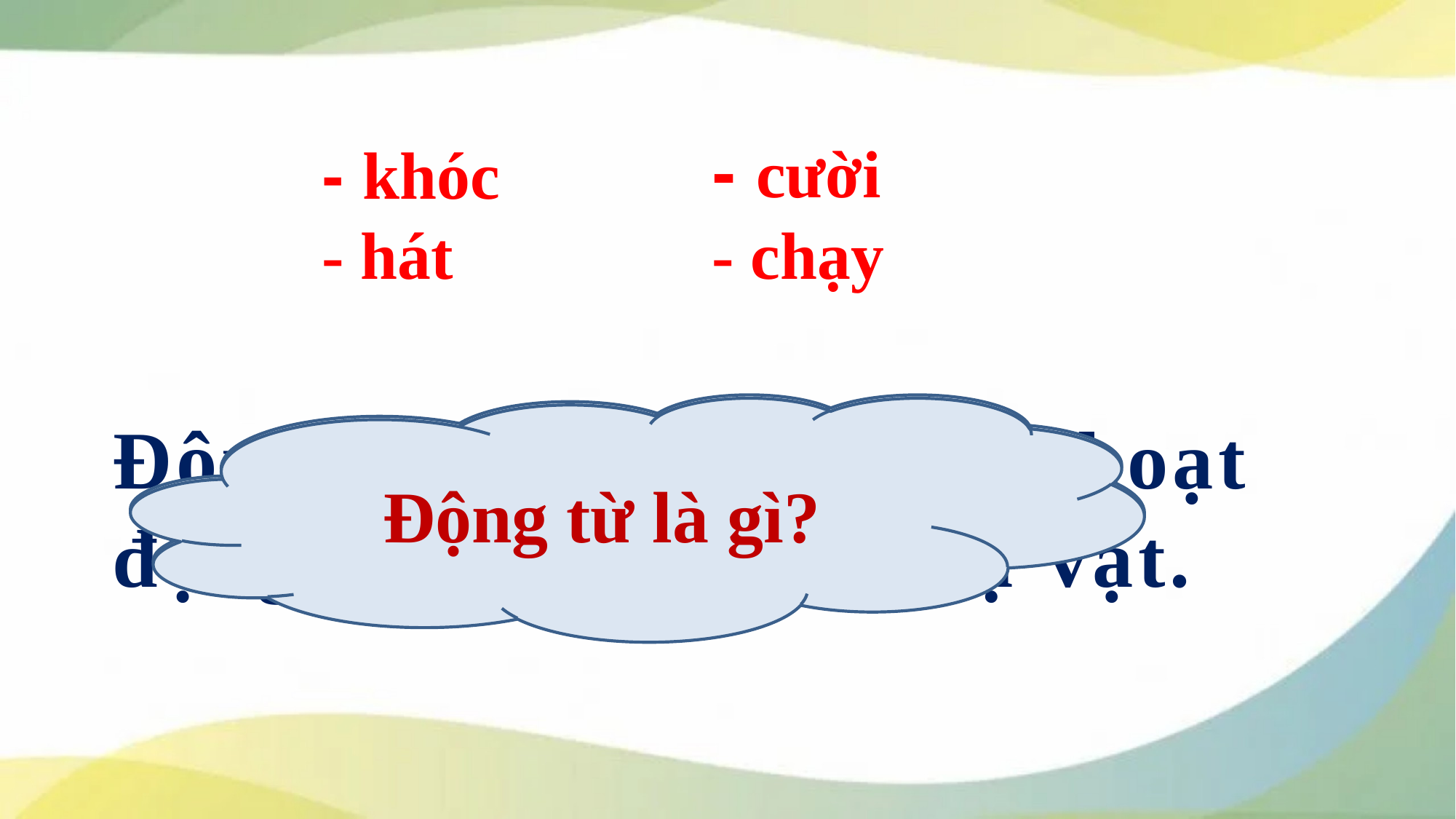

- cười
- chạy
- khóc
- hát
Các từ này thuộc loại từ gì?
Động từ là gì?
Động từ là những từ chỉ hoạt động, trạng thái của sự vật.
Động từ